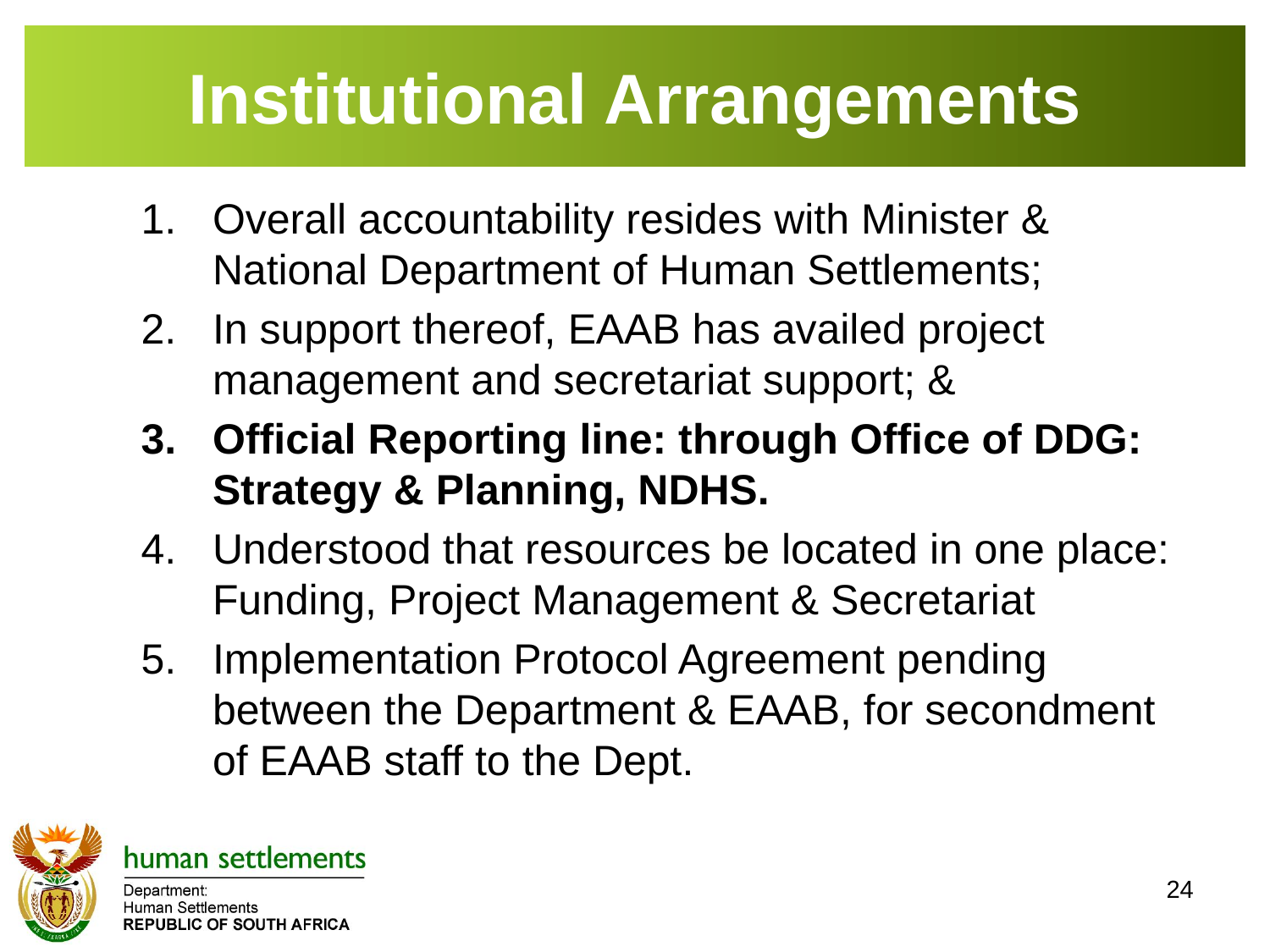

# Institutional Arrangements

Overall accountability resides with Minister & National Department of Human Settlements;
In support thereof, EAAB has availed project management and secretariat support; &
Official Reporting line: through Office of DDG: Strategy & Planning, NDHS.
Understood that resources be located in one place: Funding, Project Management & Secretariat
Implementation Protocol Agreement pending between the Department & EAAB, for secondment of EAAB staff to the Dept.

24